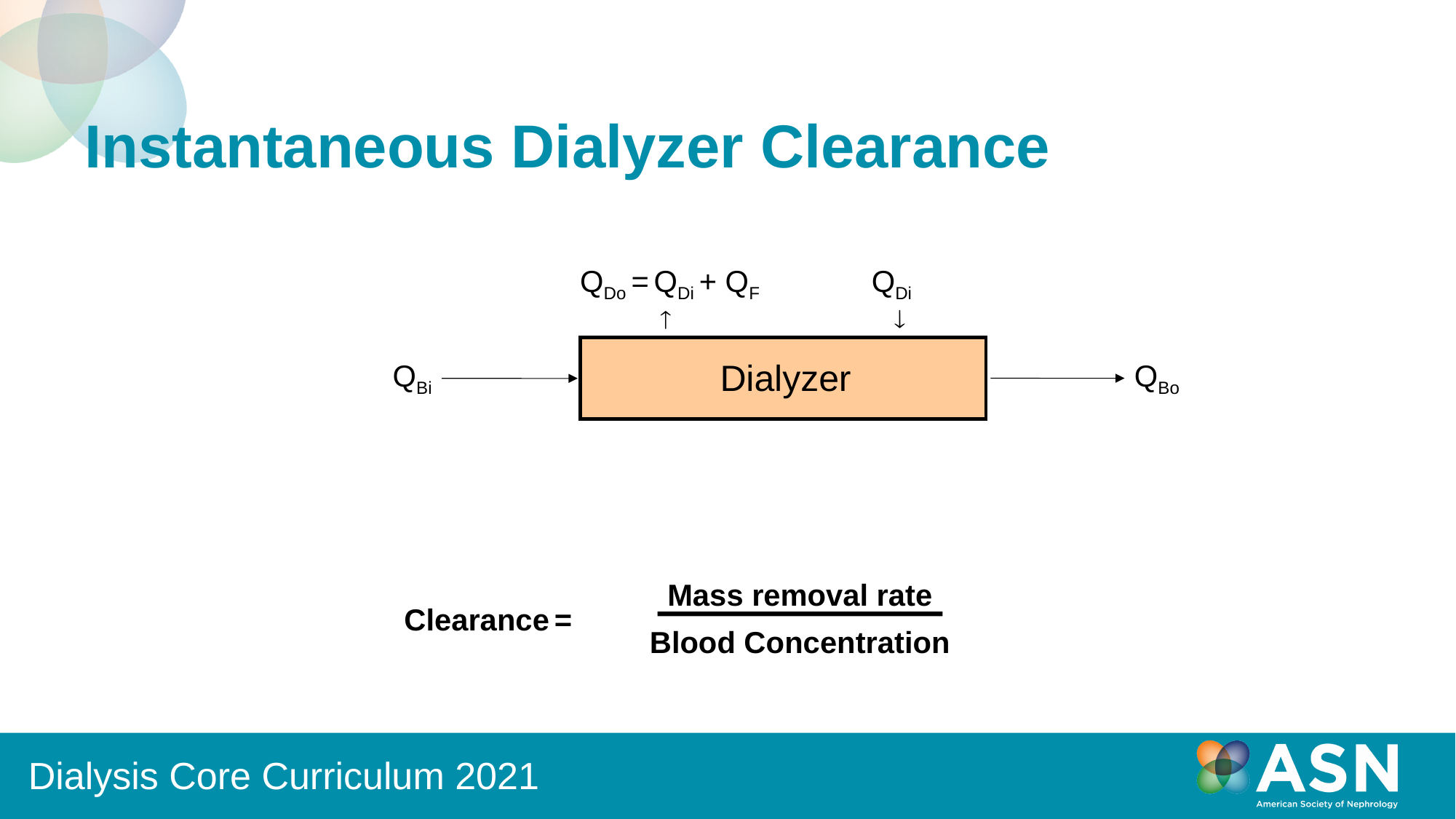

# Instantaneous Dialyzer Clearance
QDo = QDi + QF
QDi
↓
↑

Dialyzer
QBi
QBo

Mass removal rate
Clearance =
Blood Concentration

Dialysis Core Curriculum 2021